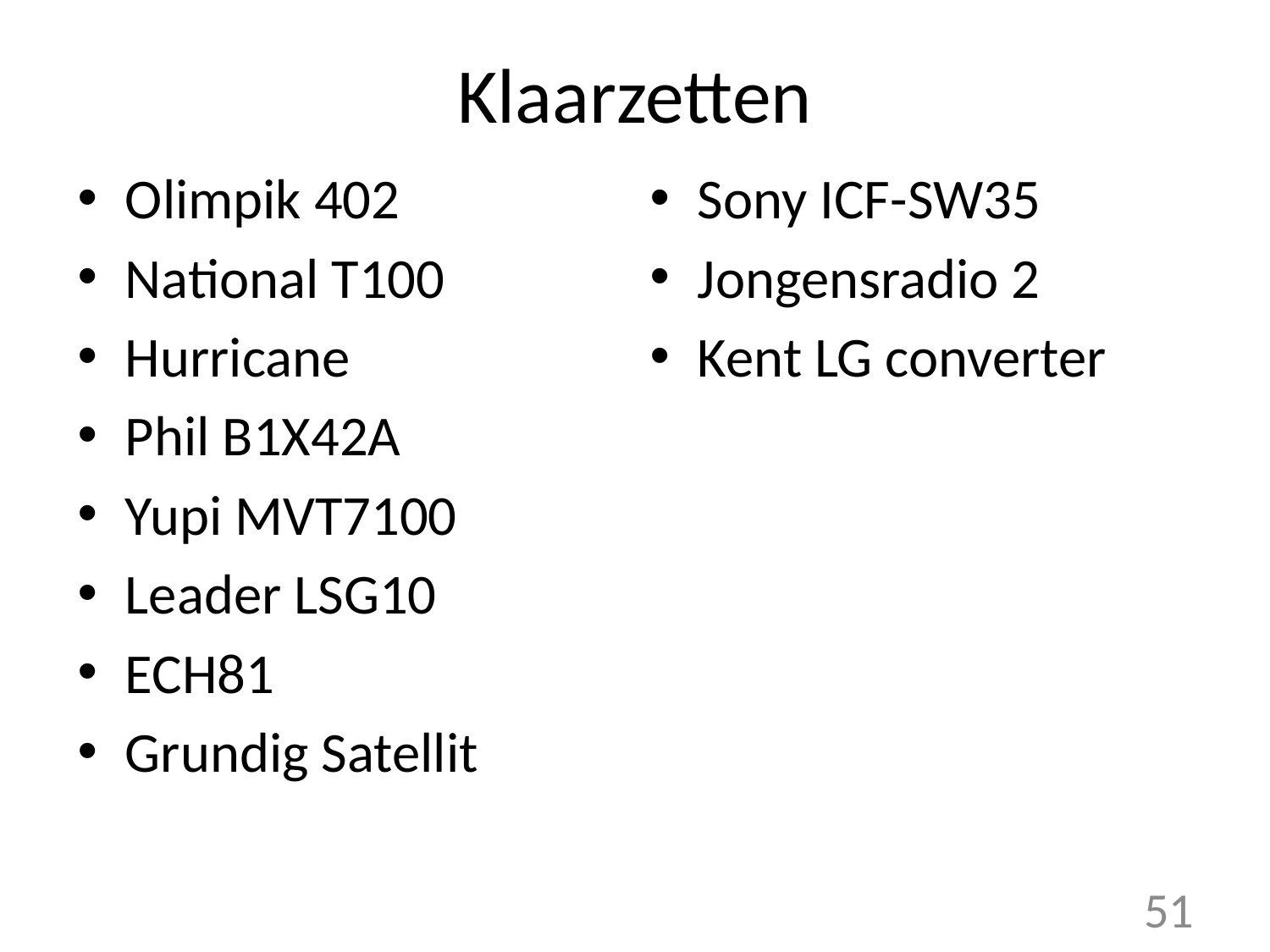

# Klaarzetten
Olimpik 402
National T100
Hurricane
Phil B1X42A
Yupi MVT7100
Leader LSG10
ECH81
Grundig Satellit
Sony ICF-SW35
Jongensradio 2
Kent LG converter
51